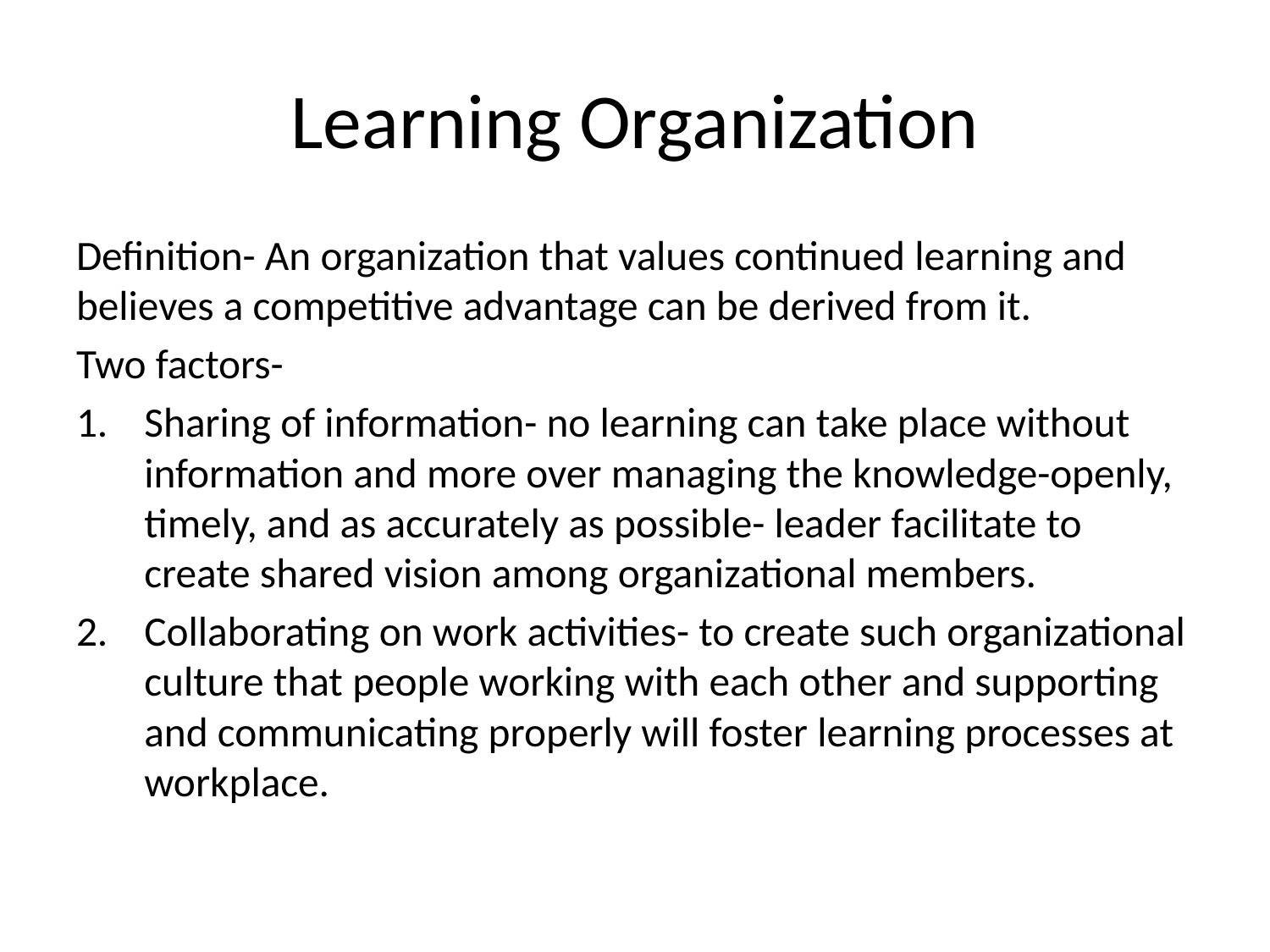

# Learning Organization
Definition- An organization that values continued learning and believes a competitive advantage can be derived from it.
Two factors-
Sharing of information- no learning can take place without information and more over managing the knowledge-openly, timely, and as accurately as possible- leader facilitate to create shared vision among organizational members.
Collaborating on work activities- to create such organizational culture that people working with each other and supporting and communicating properly will foster learning processes at workplace.